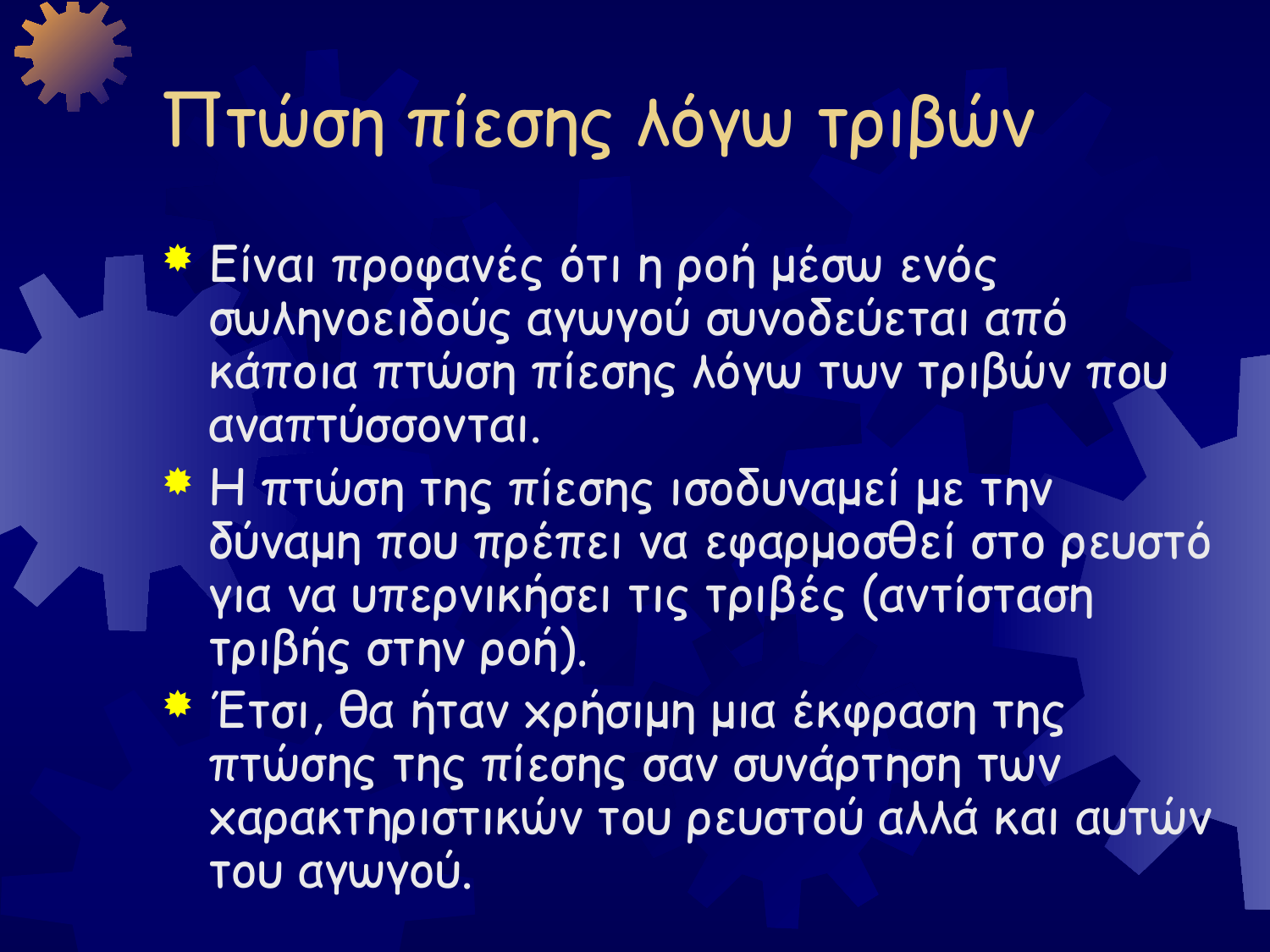

# Πτώση πίεσης λόγω τριβών
Είναι προφανές ότι η ροή μέσω ενός σωληνοειδούς αγωγού συνοδεύεται από κάποια πτώση πίεσης λόγω των τριβών που αναπτύσσονται.
Η πτώση της πίεσης ισοδυναμεί με την δύναμη που πρέπει να εφαρμοσθεί στο ρευστό για να υπερνικήσει τις τριβές (αντίσταση τριβής στην ροή).
Έτσι, θα ήταν χρήσιμη μια έκφραση της πτώσης της πίεσης σαν συνάρτηση των χαρακτηριστικών του ρευστού αλλά και αυτών του αγωγού.